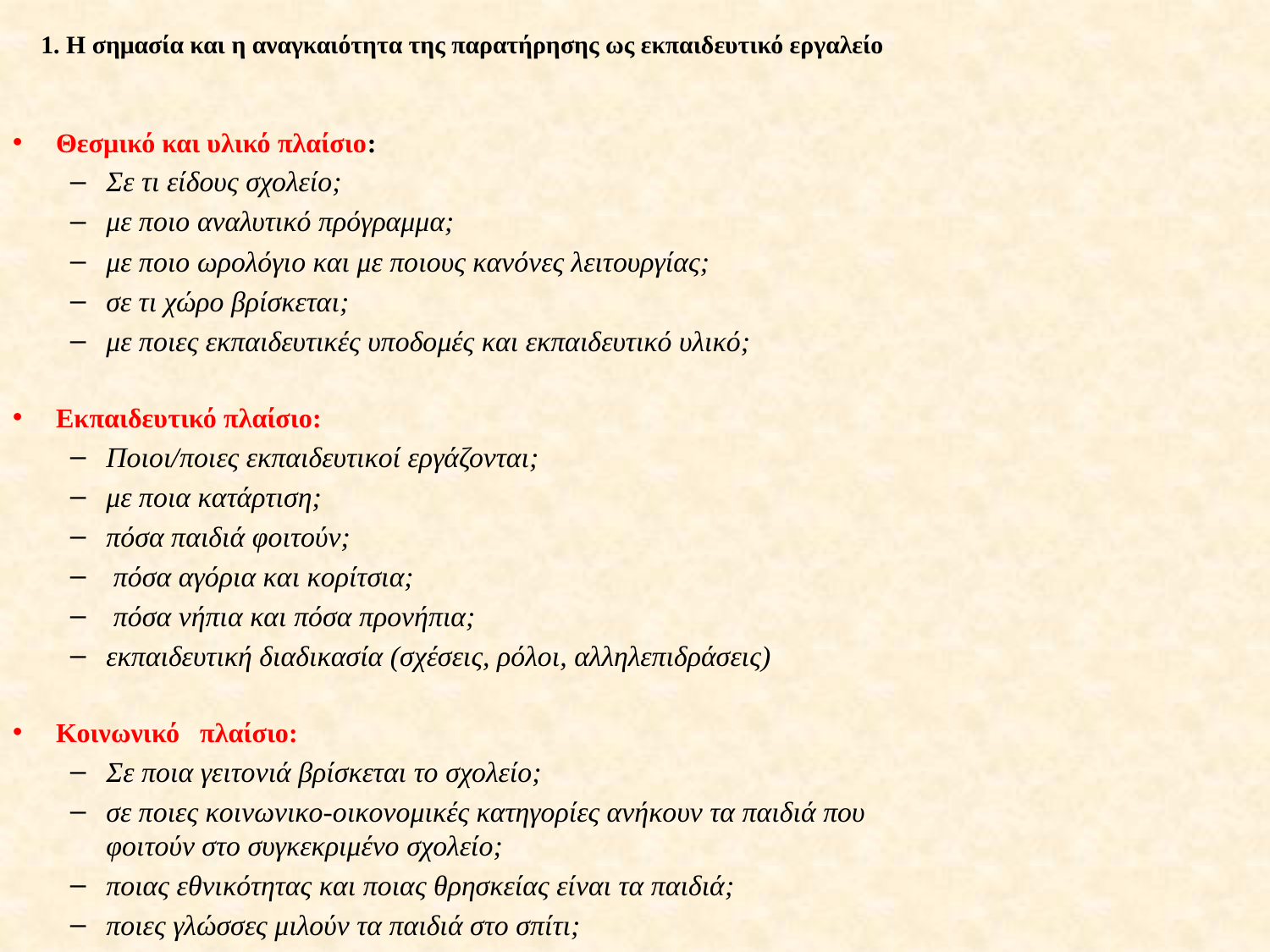

# 1. Η σημασία και η αναγκαιότητα της παρατήρησης ως εκπαιδευτικό εργαλείο
Θεσμικό και υλικό πλαίσιο:
Σε τι είδους σχολείο;
με ποιο αναλυτικό πρόγραμμα;
με ποιο ωρολόγιο και με ποιους κανόνες λειτουργίας;
σε τι χώρο βρίσκεται;
με ποιες εκπαιδευτικές υποδομές και εκπαιδευτικό υλικό;

Εκπαιδευτικό πλαίσιο:
Ποιοι/ποιες εκπαιδευτικοί εργάζονται;
με ποια κατάρτιση;
πόσα παιδιά φοιτούν;
 πόσα αγόρια και κορίτσια;
 πόσα νήπια και πόσα προνήπια;
εκπαιδευτική διαδικασία (σχέσεις, ρόλοι, αλληλεπιδράσεις)

Κοινωνικό   πλαίσιο:
Σε ποια γειτονιά βρίσκεται το σχολείο;
σε ποιες κοινωνικο-οικονομικές κατηγορίες ανήκουν τα παιδιά που φοιτούν στο συγκεκριμένο σχολείο;
ποιας εθνικότητας και ποιας θρησκείας είναι τα παιδιά;
ποιες γλώσσες μιλούν τα παιδιά στο σπίτι;